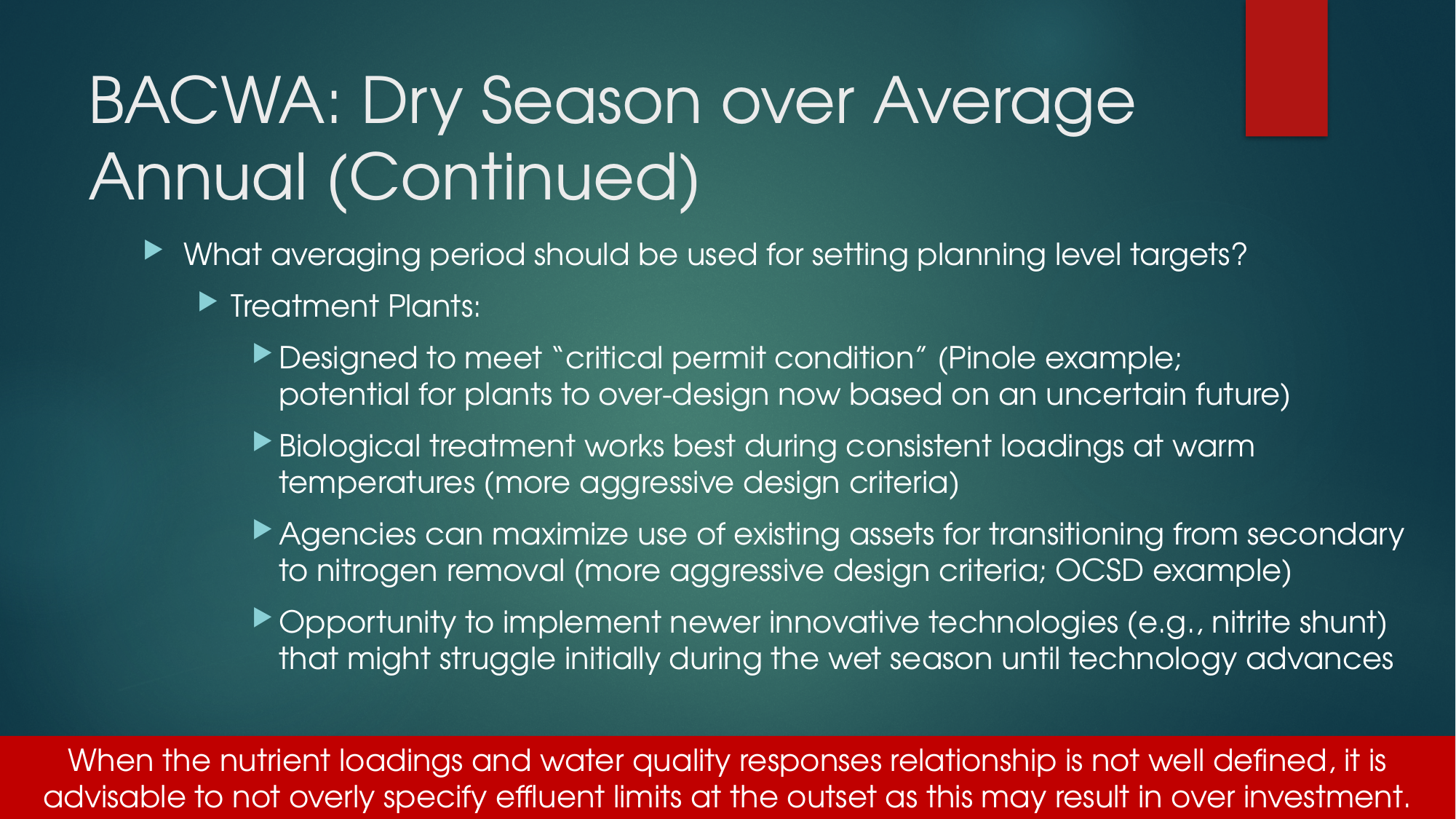

# BACWA: Dry Season over Average Annual (Continued)
What averaging period should be used for setting planning level targets?
Treatment Plants:
Designed to meet “critical permit condition” (Pinole example;
potential for plants to over-design now based on an uncertain future)
Biological treatment works best during consistent loadings at warm temperatures (more aggressive design criteria)
Agencies can maximize use of existing assets for transitioning from secondary to nitrogen removal (more aggressive design criteria; OCSD example)
Opportunity to implement newer innovative technologies (e.g., nitrite shunt) that might struggle initially during the wet season until technology advances
When the nutrient loadings and water quality responses relationship is not well defined, it is advisable to not overly specify effluent limits at the outset as this may result in over investment.